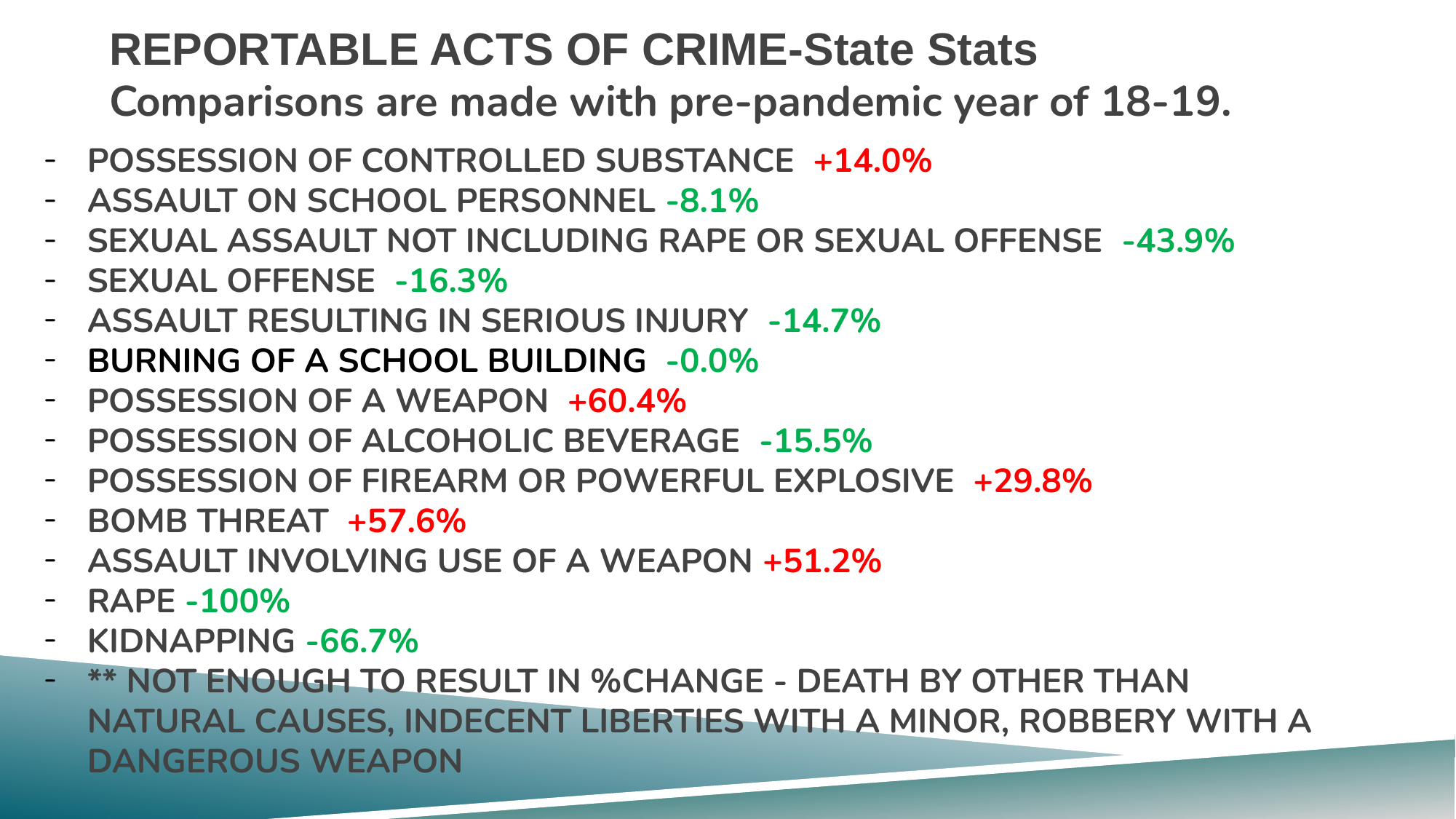

# REPORTABLE ACTS OF CRIME-State Stats
Comparisons are made with pre-pandemic year of 18-19.
POSSESSION OF CONTROLLED SUBSTANCE  +14.0%
ASSAULT ON SCHOOL PERSONNEL -8.1%
SEXUAL ASSAULT NOT INCLUDING RAPE OR SEXUAL OFFENSE  -43.9%
SEXUAL OFFENSE  -16.3%
ASSAULT RESULTING IN SERIOUS INJURY  -14.7%
BURNING OF A SCHOOL BUILDING  -0.0%
POSSESSION OF A WEAPON  +60.4%
POSSESSION OF ALCOHOLIC BEVERAGE  -15.5%
POSSESSION OF FIREARM OR POWERFUL EXPLOSIVE  +29.8%
BOMB THREAT  +57.6%
ASSAULT INVOLVING USE OF A WEAPON +51.2%
RAPE -100%
KIDNAPPING -66.7%
** NOT ENOUGH TO RESULT IN %CHANGE - DEATH BY OTHER THAN NATURAL CAUSES, INDECENT LIBERTIES WITH A MINOR, ROBBERY WITH A DANGEROUS WEAPON